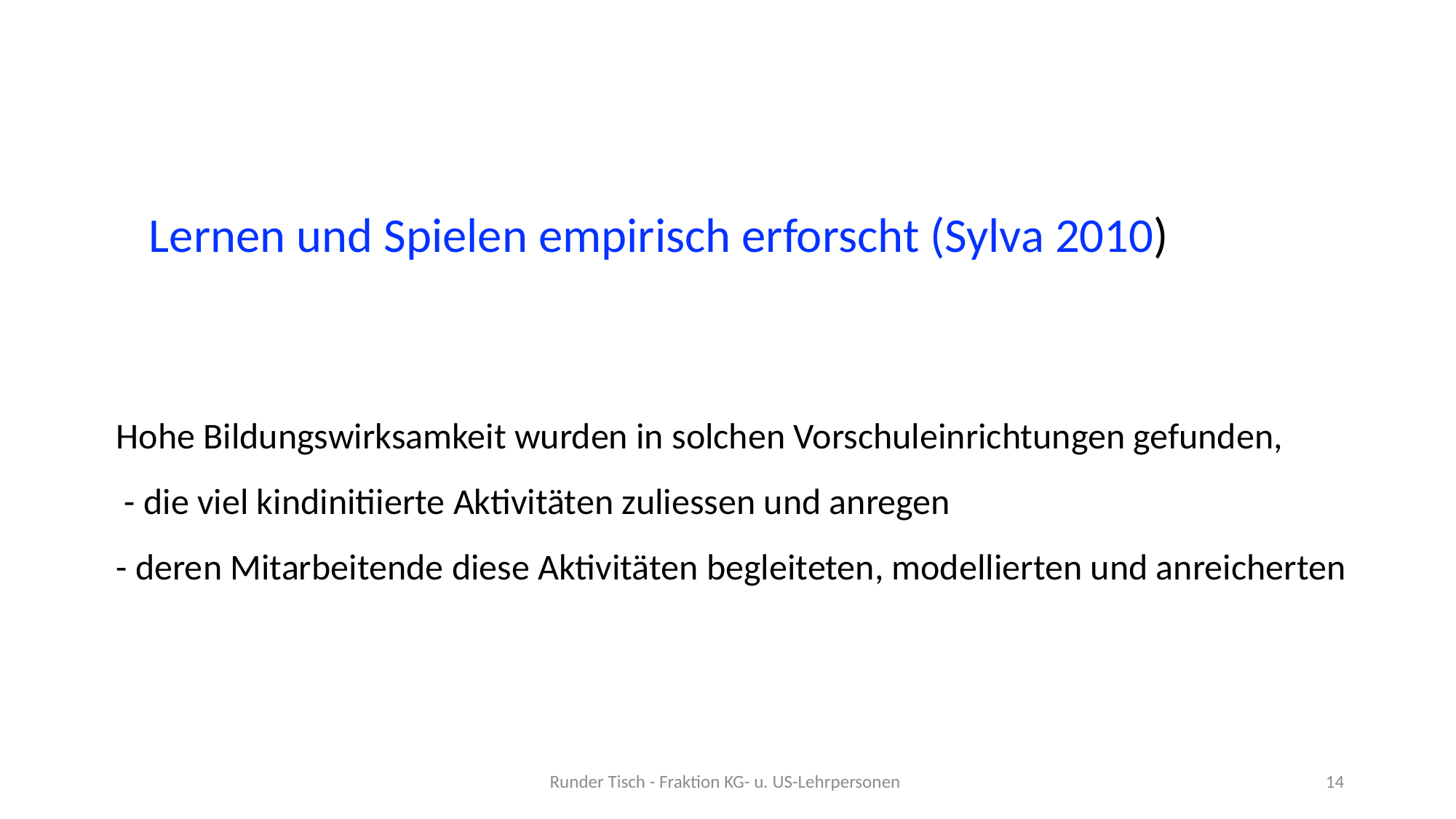

Lernen und Spielen empirisch erforscht (Sylva 2010)
Hohe Bildungswirksamkeit wurden in solchen Vorschuleinrichtungen gefunden,
 - die viel kindinitiierte Aktivitäten zuliessen und anregen
- deren Mitarbeitende diese Aktivitäten begleiteten, modellierten und anreicherten
Runder Tisch - Fraktion KG- u. US-Lehrpersonen
14